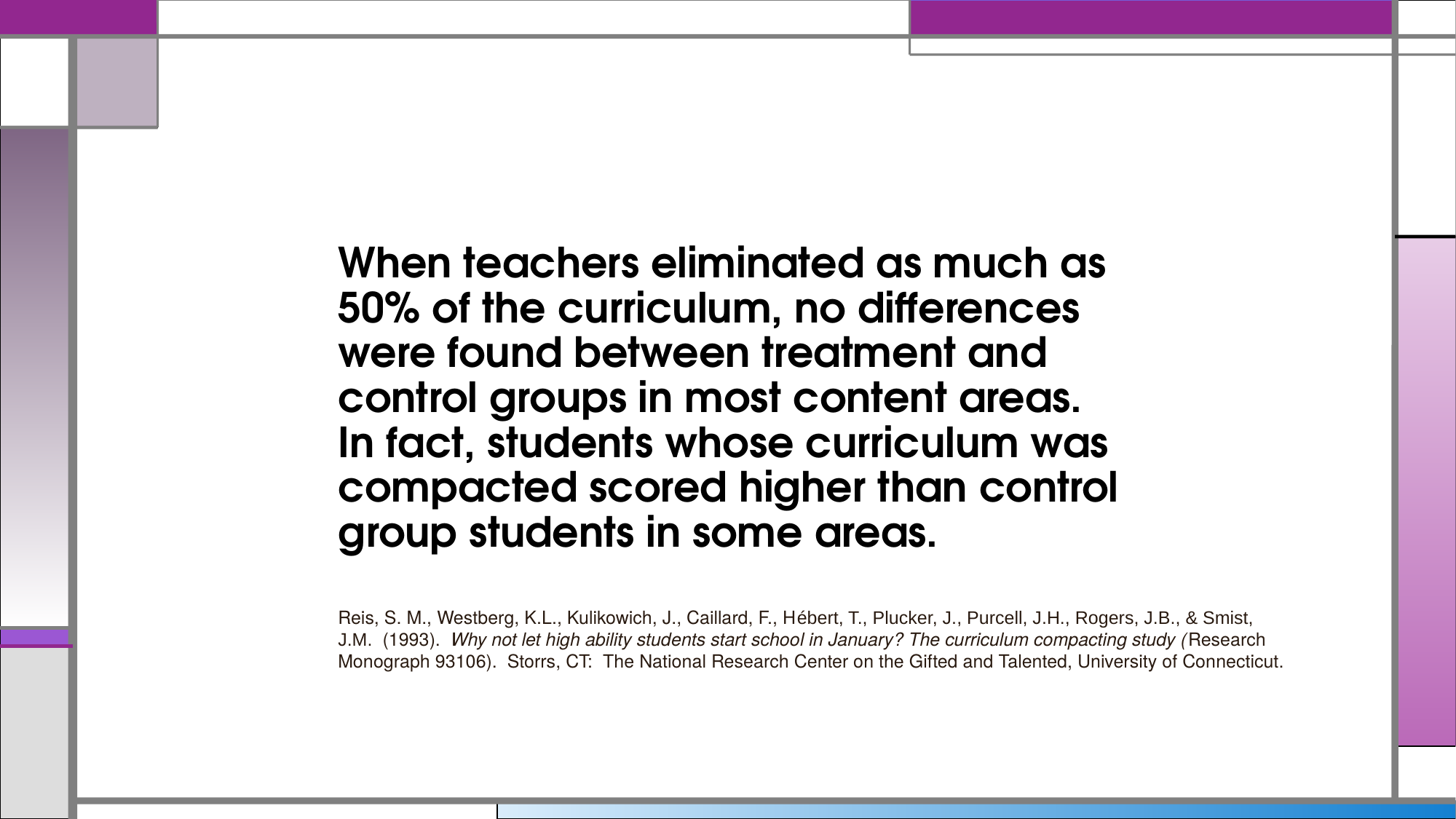

When teachers eliminated as much as 50% of the curriculum, no differences were found between treatment and control groups in most content areas.  In fact, students whose curriculum was compacted scored higher than control group students in some areas.
Reis, S. M., Westberg, K.L., Kulikowich, J., Caillard, F., Hébert, T., Plucker, J., Purcell, J.H., Rogers, J.B., & Smist, J.M.  (1993).  Why not let high ability students start school in January? The curriculum compacting study (Research Monograph 93106).  Storrs, CT:  The National Research Center on the Gifted and Talented, University of Connecticut.